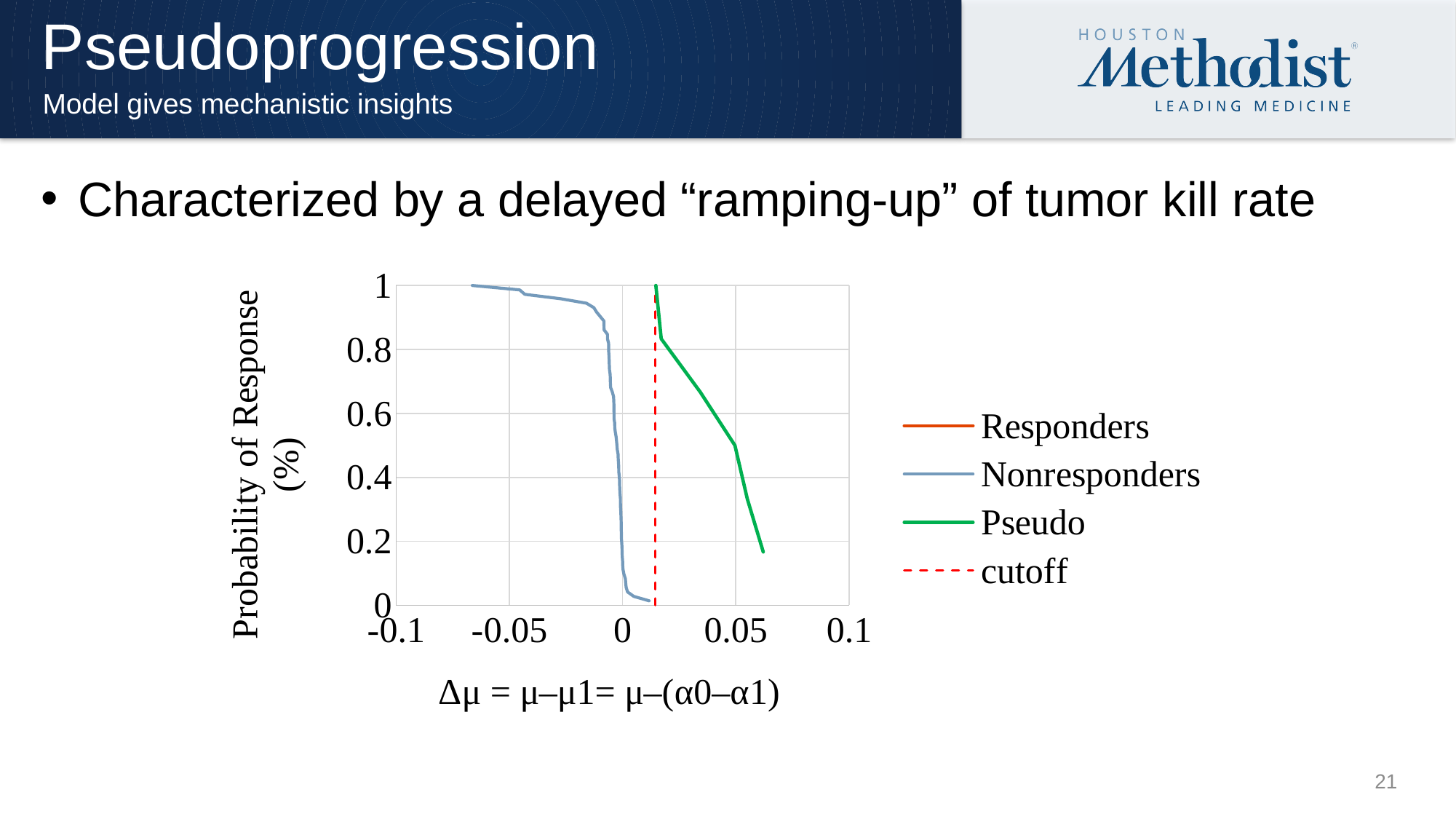

# Pseudoprogression
Model gives mechanistic insights
Characterized by a delayed “ramping-up” of tumor kill rate

### Chart

| Category |  |  |  |  |
|---|---|---|---|---|
21